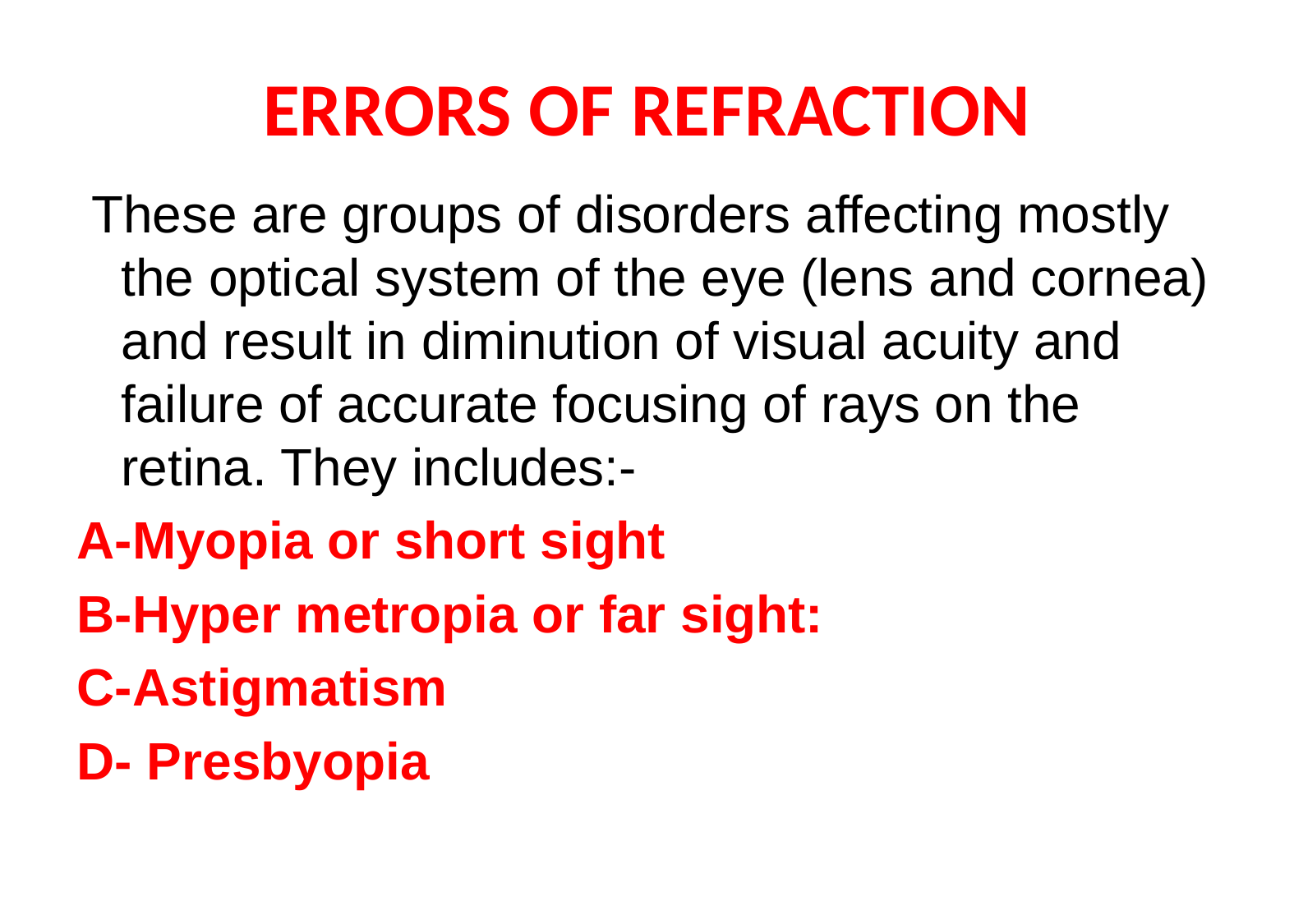

# ERRORS OF REFRACTION
 These are groups of disorders affecting mostly the optical system of the eye (lens and cornea) and result in diminution of visual acuity and
failure of accurate focusing of rays on the retina. They includes:-
A-Myopia or short sight
B-Hyper metropia or far sight:
C-Astigmatism
D- Presbyopia